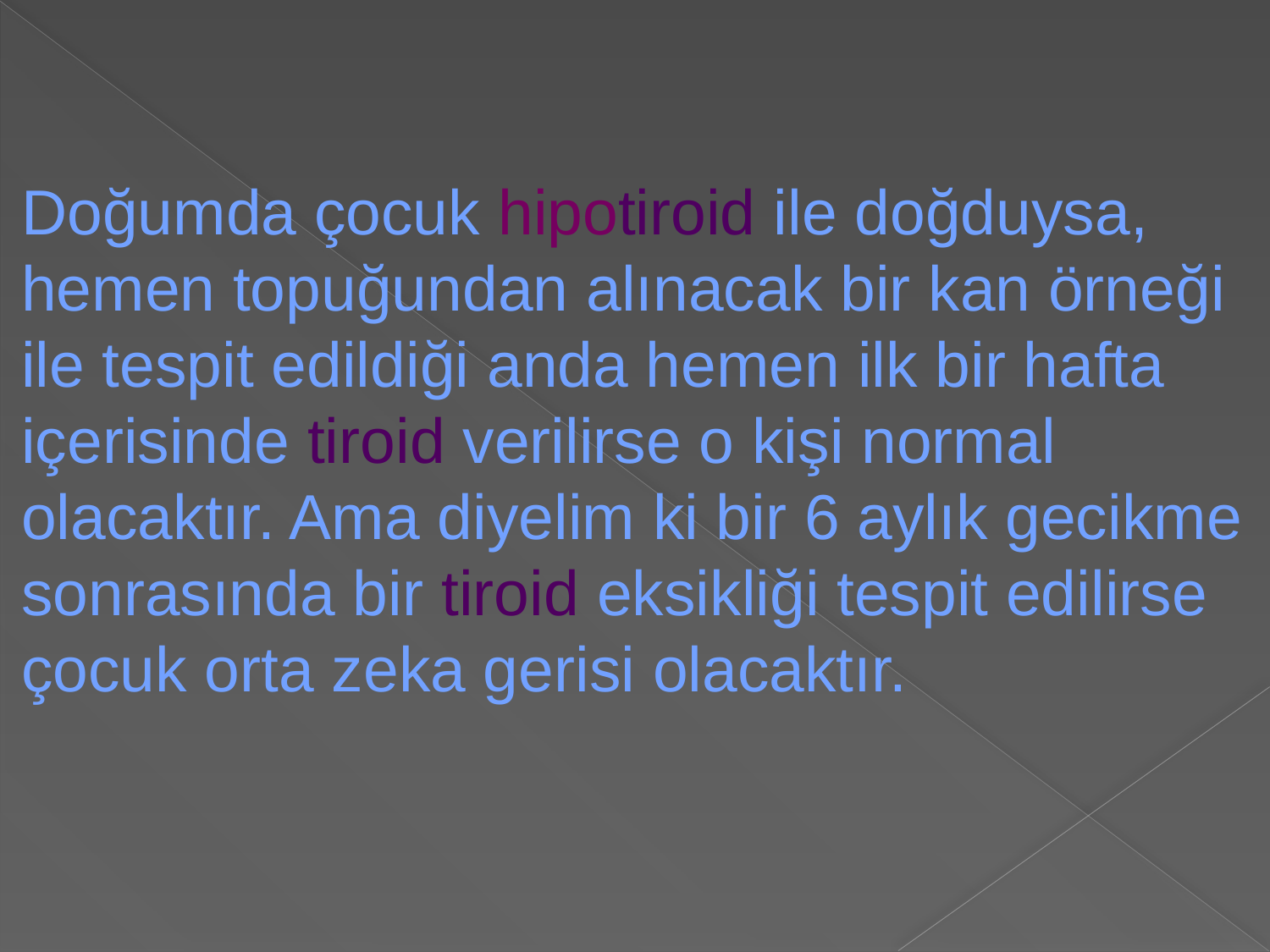

Doğumda çocuk hipotiroid ile doğduysa, hemen topuğundan alınacak bir kan örneği ile tespit edildiği anda hemen ilk bir hafta içerisinde tiroid verilirse o kişi normal olacaktır. Ama diyelim ki bir 6 aylık gecikme sonrasında bir tiroid eksikliği tespit edilirse çocuk orta zeka gerisi olacaktır.